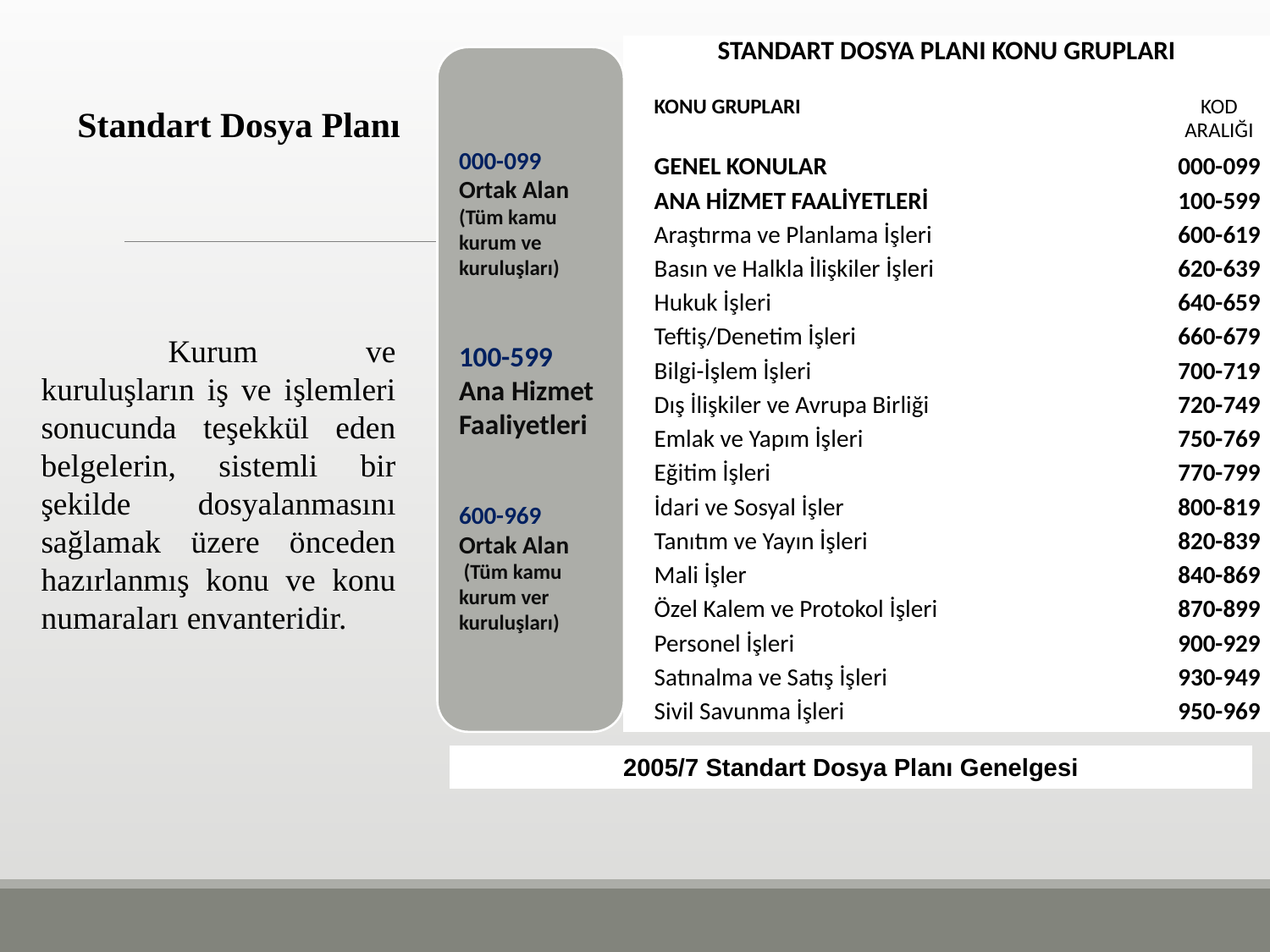

| STANDART DOSYA PLANI KONU GRUPLARI |  |  |
| --- | --- | --- |
|  | KONU GRUPLARI | KOD ARALIĞI |
|  | GENEL KONULAR | 000-099 |
|  | ANA HİZMET FAALİYETLERİ | 100-599 |
|  | Araştırma ve Planlama İşleri | 600-619 |
|  | Basın ve Halkla İlişkiler İşleri | 620-639 |
|  | Hukuk İşleri | 640-659 |
|  | Teftiş/Denetim İşleri | 660-679 |
|  | Bilgi-İşlem İşleri | 700-719 |
|  | Dış İlişkiler ve Avrupa Birliği | 720-749 |
|  | Emlak ve Yapım İşleri | 750-769 |
|  | Eğitim İşleri | 770-799 |
|  | İdari ve Sosyal İşler | 800-819 |
|  | Tanıtım ve Yayın İşleri | 820-839 |
|  | Mali İşler | 840-869 |
|  | Özel Kalem ve Protokol İşleri | 870-899 |
|  | Personel İşleri | 900-929 |
|  | Satınalma ve Satış İşleri | 930-949 |
|  | Sivil Savunma İşleri | 950-969 |
000-099
Ortak Alan
(Tüm kamu kurum ve kuruluşları)

100-599
Ana Hizmet Faaliyetleri

600-969
Ortak Alan
 (Tüm kamu kurum ver kuruluşları)
Standart Dosya Planı

	Kurum ve kuruluşların iş ve işlemleri sonucunda teşekkül eden belgelerin, sistemli bir şekilde dosyalanmasını sağlamak üzere önceden hazırlanmış konu ve konu numaraları envanteridir.
2005/7 Standart Dosya Planı Genelgesi